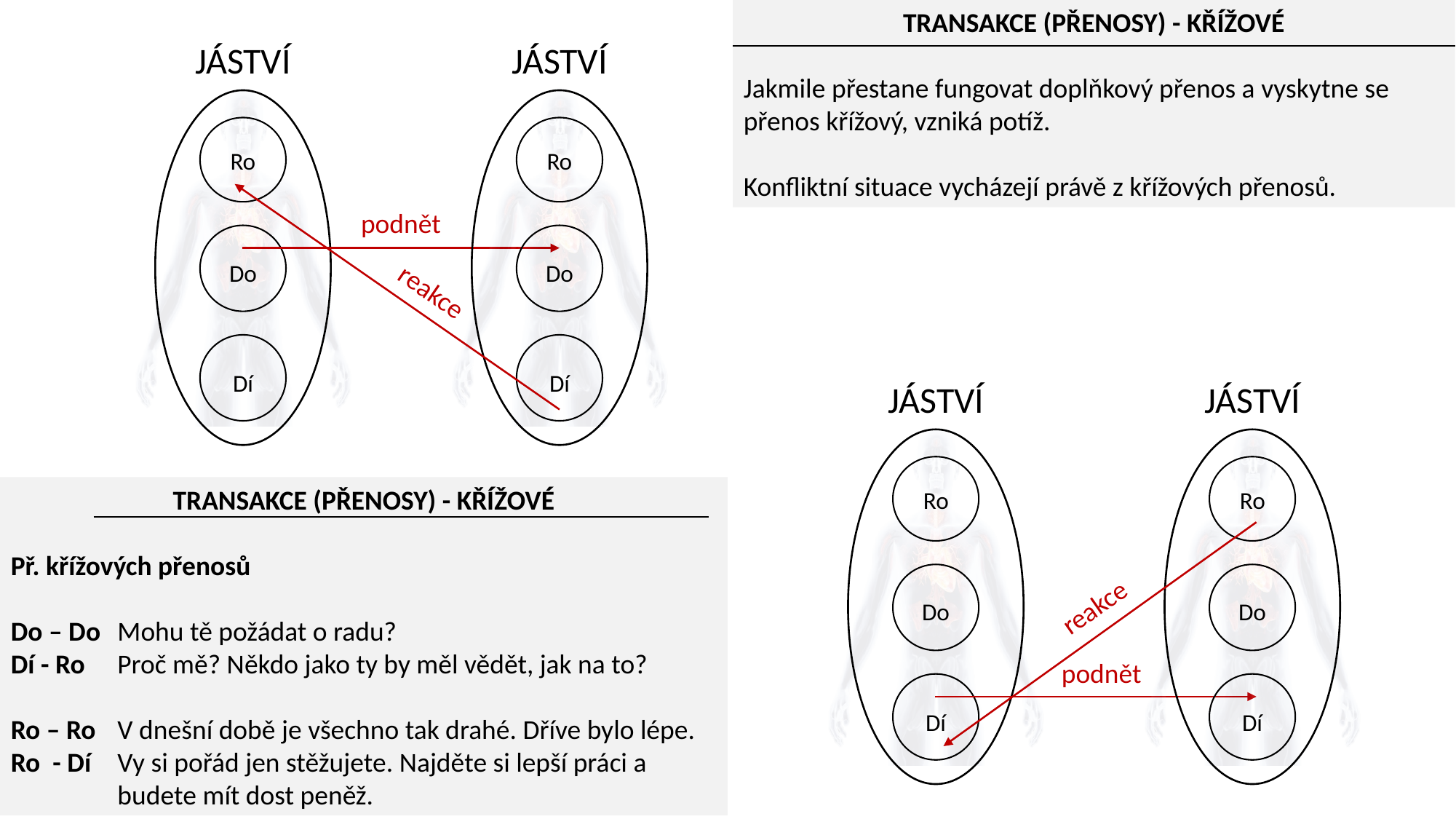

TRANSAKCE (PŘENOSY) - KŘÍŽOVÉ

Jakmile přestane fungovat doplňkový přenos a vyskytne se přenos křížový, vzniká potíž.

Konfliktní situace vycházejí právě z křížových přenosů.
JÁSTVÍ

Ro

Do

Dí
JÁSTVÍ

Ro

Do

Dí
podnět
reakce
JÁSTVÍ

Ro

Do

Dí
JÁSTVÍ

Ro

Do

Dí
reakce
podnět
TRANSAKCE (PŘENOSY) - KŘÍŽOVÉ

Př. křížových přenosů

Do – Do	Mohu tě požádat o radu?
Dí - Ro	Proč mě? Někdo jako ty by měl vědět, jak na to?

Ro – Ro	V dnešní době je všechno tak drahé. Dříve bylo lépe.
Ro  - Dí	Vy si pořád jen stěžujete. Najděte si lepší práci a budete mít dost peněž.